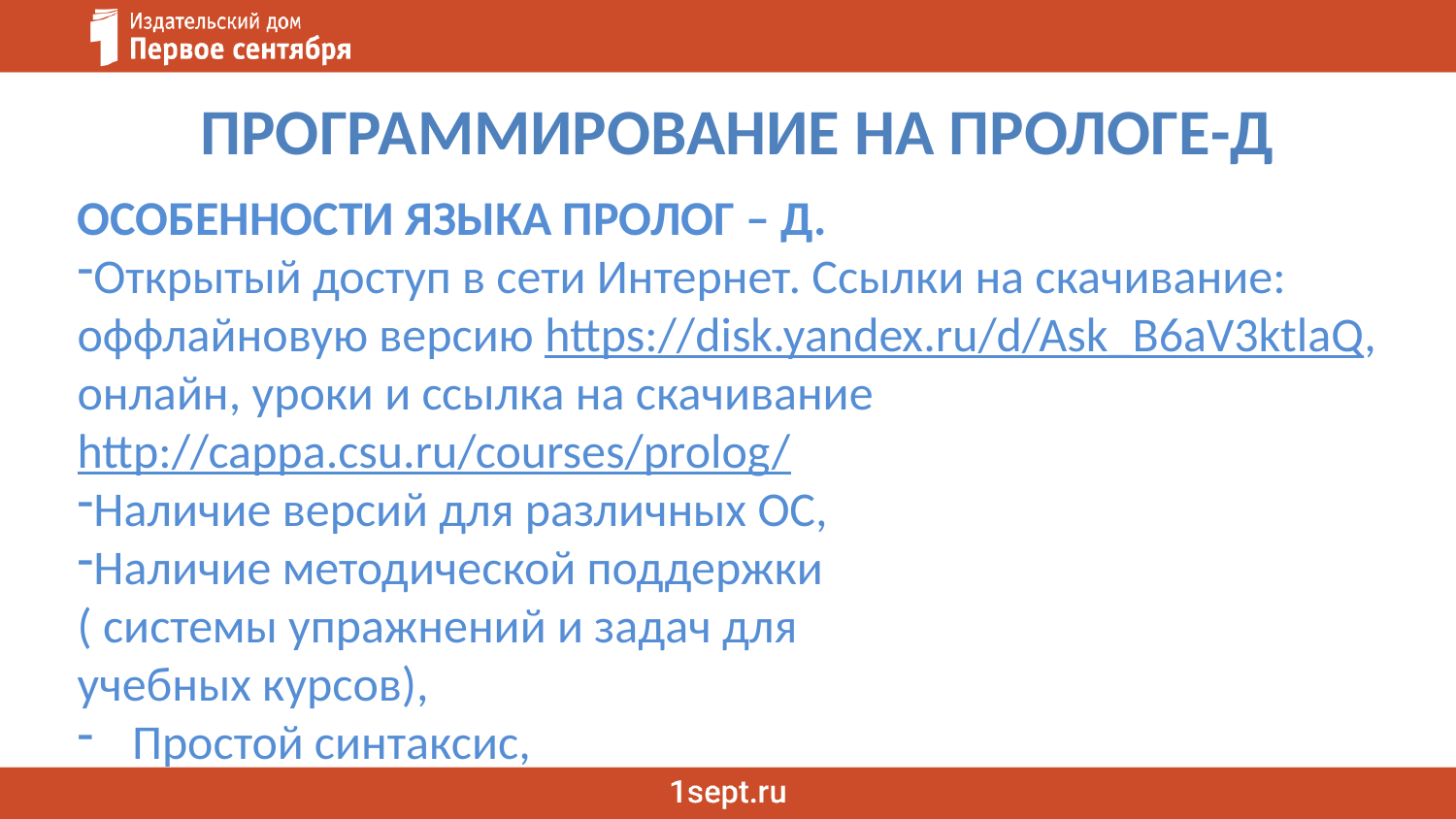

# ПРОГРАММИРОВАНИЕ НА ПРОЛОГЕ-Д
ОСОБЕННОСТИ ЯЗЫКА ПРОЛОГ – Д.
Открытый доступ в сети Интернет. Ссылки на скачивание: оффлайновую версию https://disk.yandex.ru/d/Ask_B6aV3ktlaQ,
онлайн, уроки и ссылка на скачивание
http://cappa.csu.ru/courses/prolog/
Наличие версий для различных ОС,
Наличие методической поддержки
( системы упражнений и задач для
учебных курсов),
Простой синтаксис,